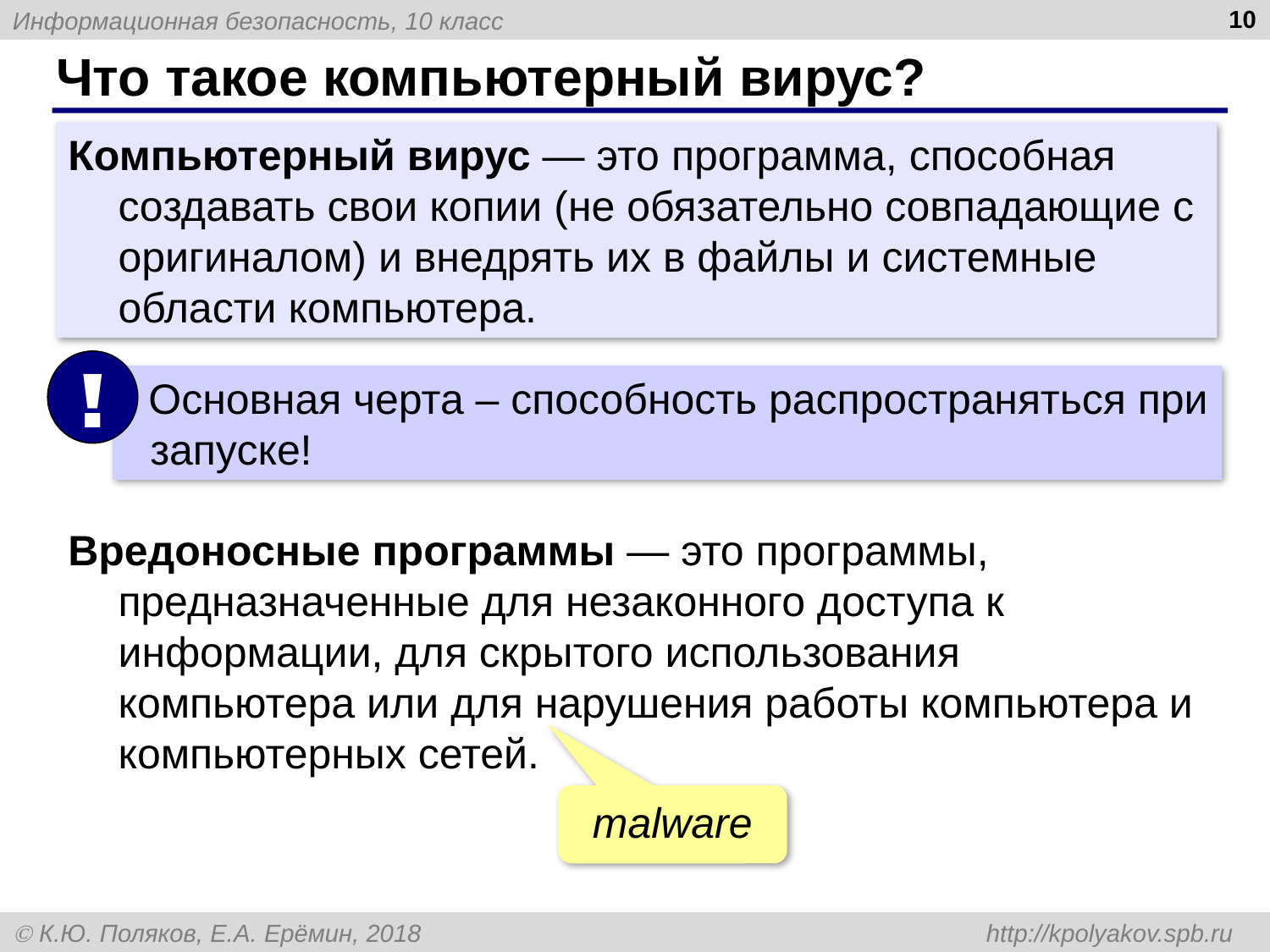

10
# Что такое компьютерный вирус?
Компьютерный вирус — это программа, способная создавать свои копии (не обязательно совпадающие с оригиналом) и внедрять их в файлы и системные области компьютера.
!
  Основная черта – способность распространяться при запуске!
Вредоносные программы — это программы, предназначенные для незаконного доступа к информации, для скрытого использования компьютера или для нарушения работы компьютера и компьютерных сетей.
malware